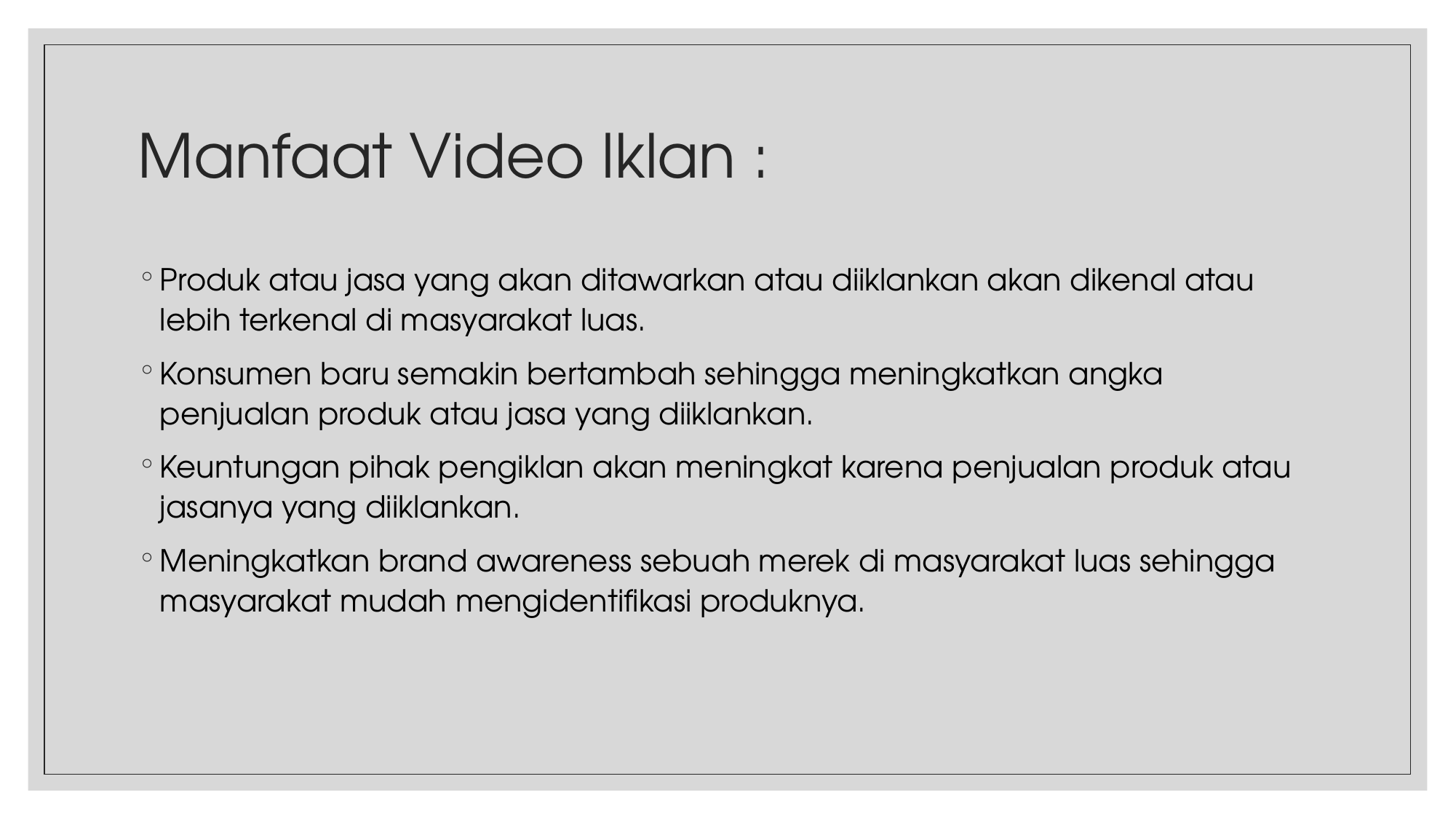

# Manfaat Video Iklan :
Produk atau jasa yang akan ditawarkan atau diiklankan akan dikenal atau lebih terkenal di masyarakat luas.
Konsumen baru semakin bertambah sehingga meningkatkan angka penjualan produk atau jasa yang diiklankan.
Keuntungan pihak pengiklan akan meningkat karena penjualan produk atau jasanya yang diiklankan.
Meningkatkan brand awareness sebuah merek di masyarakat luas sehingga masyarakat mudah mengidentifikasi produknya.